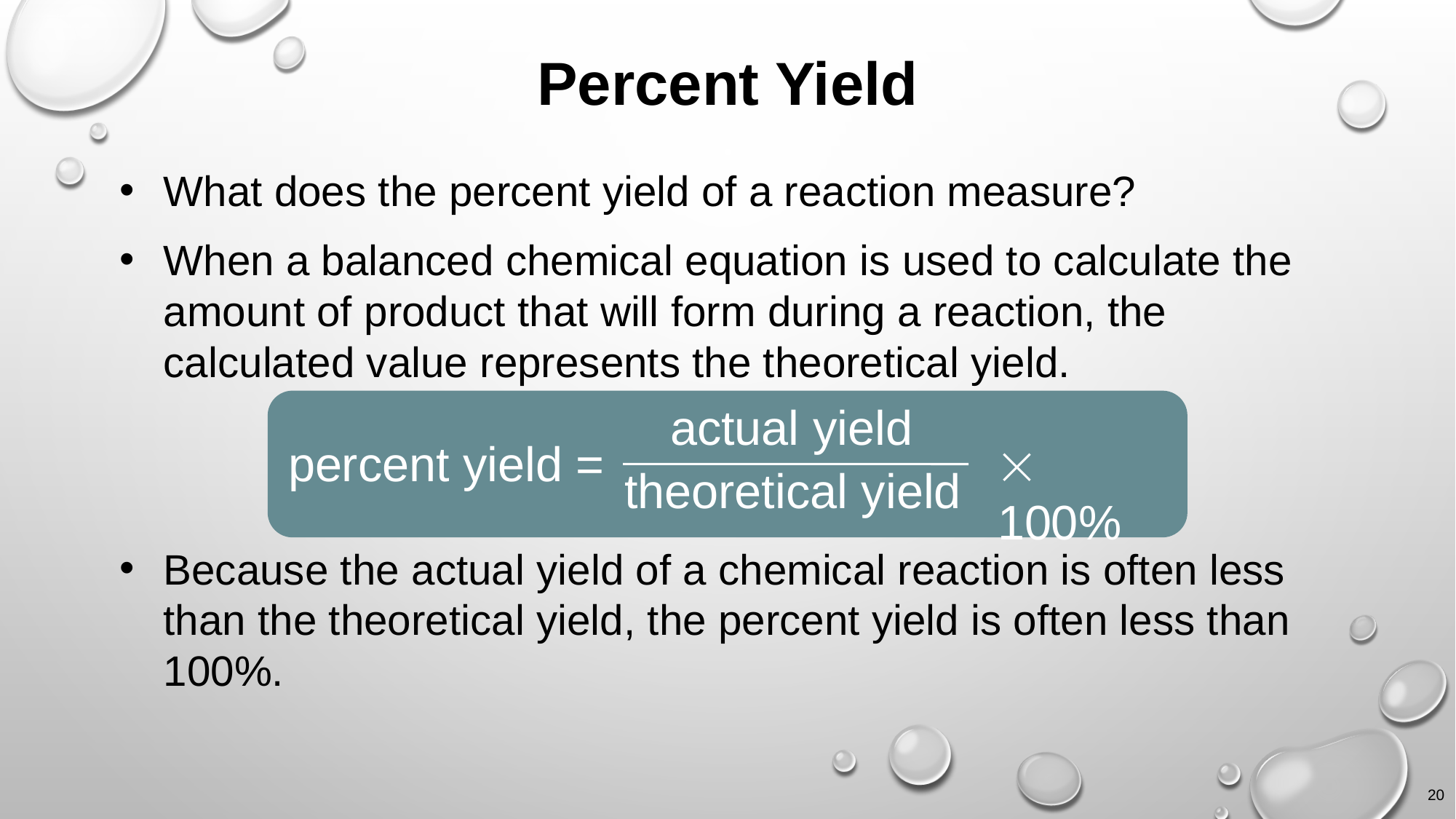

# Percent Yield
What does the percent yield of a reaction measure?
When a balanced chemical equation is used to calculate the amount of product that will form during a reaction, the calculated value represents the theoretical yield.

Because the actual yield of a chemical reaction is often less than the theoretical yield, the percent yield is often less than 100%.

actual yield
theoretical yield

percent yield =
× 100%
20